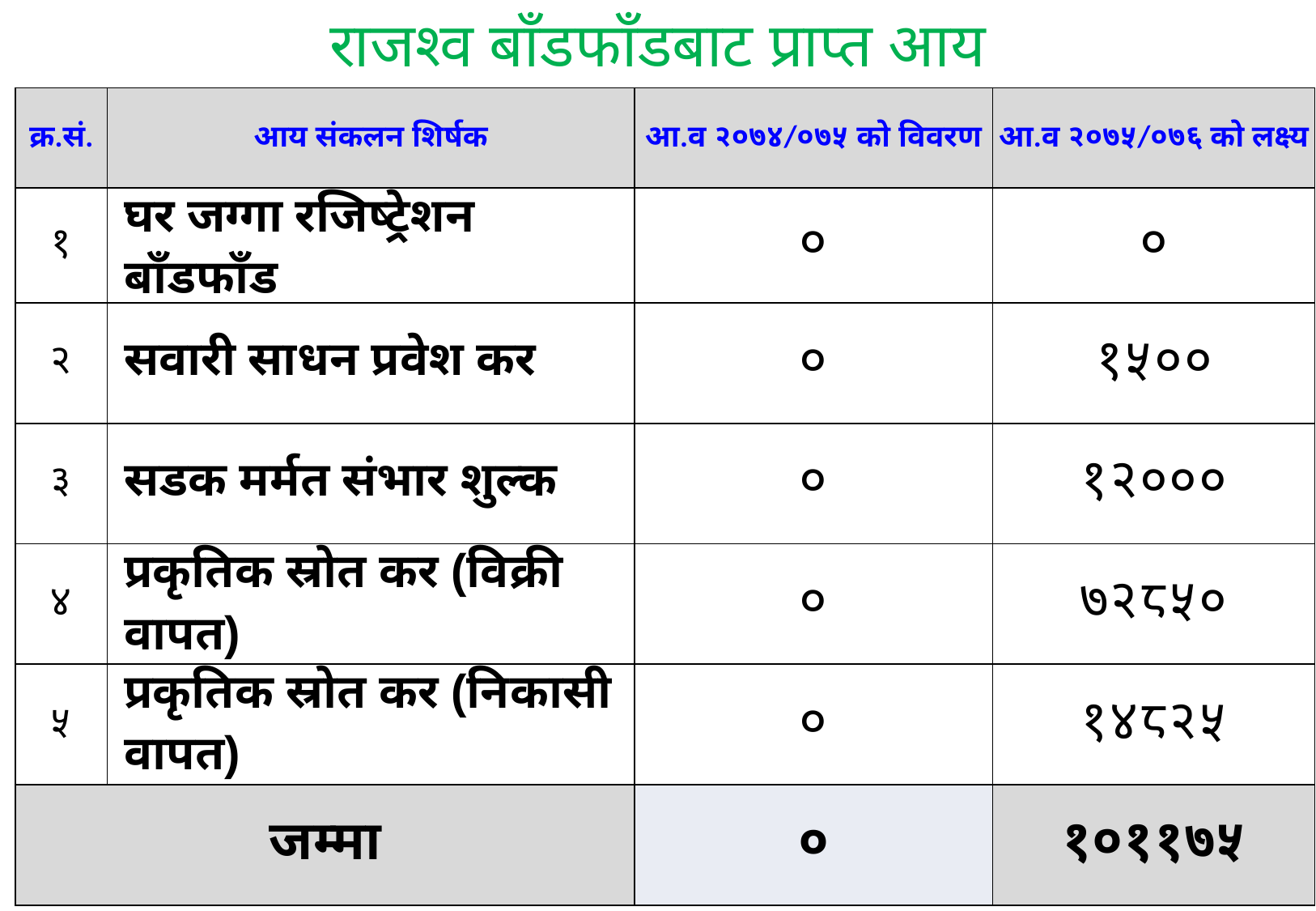

राजश्व बाँडफाँडबाट प्राप्त आय
| क्र.सं. | आय संकलन शिर्षक | आ.व २०७४/०७५ को विवरण | आ.व २०७५/०७६ को लक्ष्य |
| --- | --- | --- | --- |
| १ | घर जग्गा रजिष्ट्रेशन बाँडफाँड | ० | ० |
| २ | सवारी साधन प्रवेश कर | ० | १५०० |
| ३ | सडक मर्मत संभार शुल्क | ० | १२००० |
| ४ | प्रकृतिक स्रोत कर (विक्री वापत) | ० | ७२८५० |
| ५ | प्रकृतिक स्रोत कर (निकासी वापत) | ० | १४८२५ |
| जम्मा |  | ० | १०११७५ |